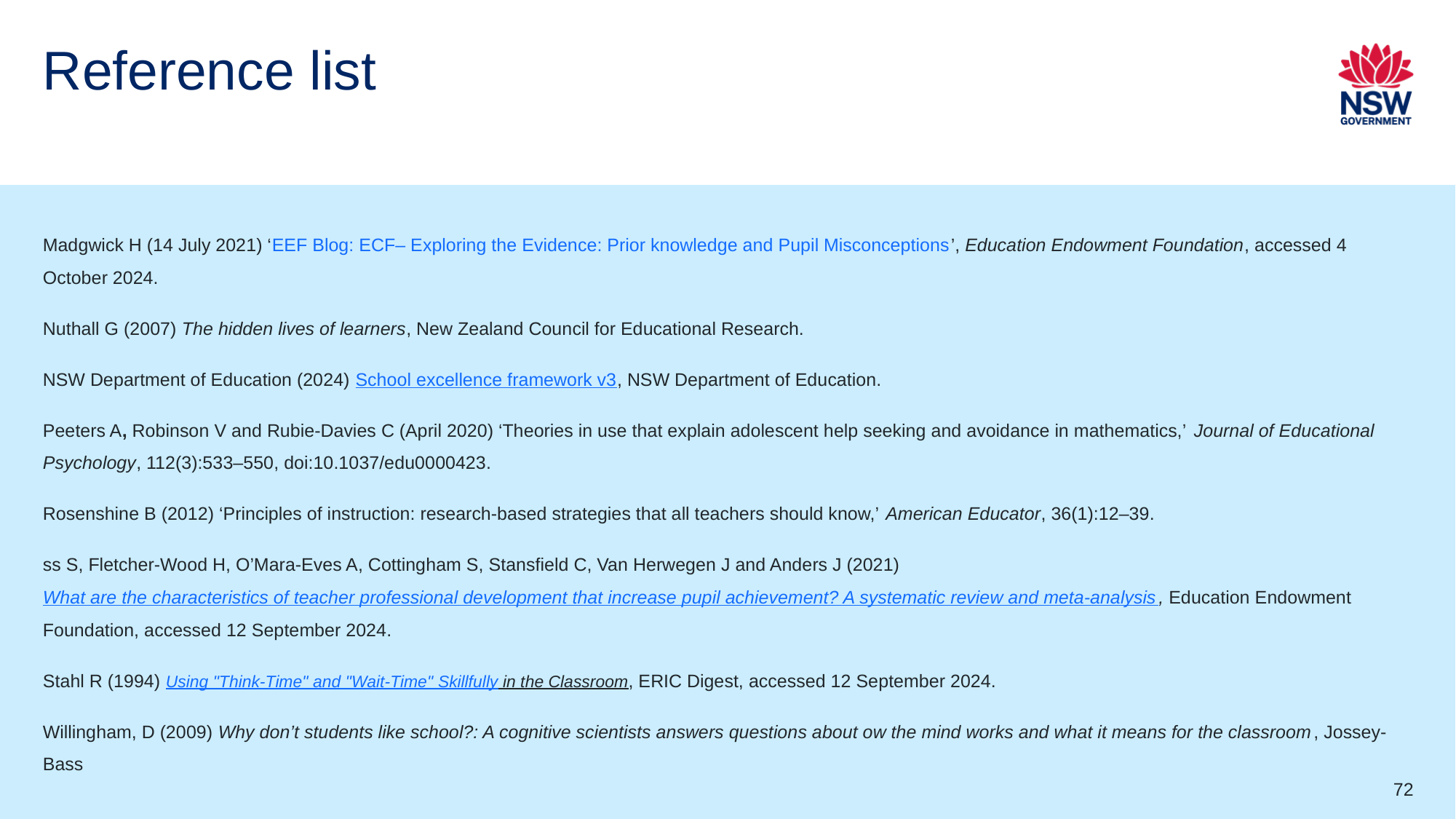

# Reference list (3)
Madgwick H (14 July 2021) ‘EEF Blog: ECF– Exploring the Evidence: Prior knowledge and Pupil Misconceptions’, Education Endowment Foundation, accessed 4 October 2024.
Nuthall G (2007) The hidden lives of learners, New Zealand Council for Educational Research.
NSW Department of Education (2024) School excellence framework v3, NSW Department of Education.
Peeters A, Robinson V and Rubie-Davies C (April 2020) ‘Theories in use that explain adolescent help seeking and avoidance in mathematics,’ Journal of Educational Psychology, 112(3):533–550, doi:10.1037/edu0000423.
Rosenshine B (2012) ‘Principles of instruction: research-based strategies that all teachers should know,’ American Educator, 36(1):12–39.
ss S, Fletcher-Wood H, O’Mara-Eves A, Cottingham S, Stansfield C, Van Herwegen J and Anders J (2021) What are the characteristics of teacher professional development that increase pupil achievement? A systematic review and meta-analysis, Education Endowment Foundation, accessed 12 September 2024.
Stahl R (1994) Using "Think-Time" and "Wait-Time" Skillfully in the Classroom, ERIC Digest, accessed 12 September 2024.
Willingham, D (2009) Why don’t students like school?: A cognitive scientists answers questions about ow the mind works and what it means for the classroom, Jossey-Bass

72